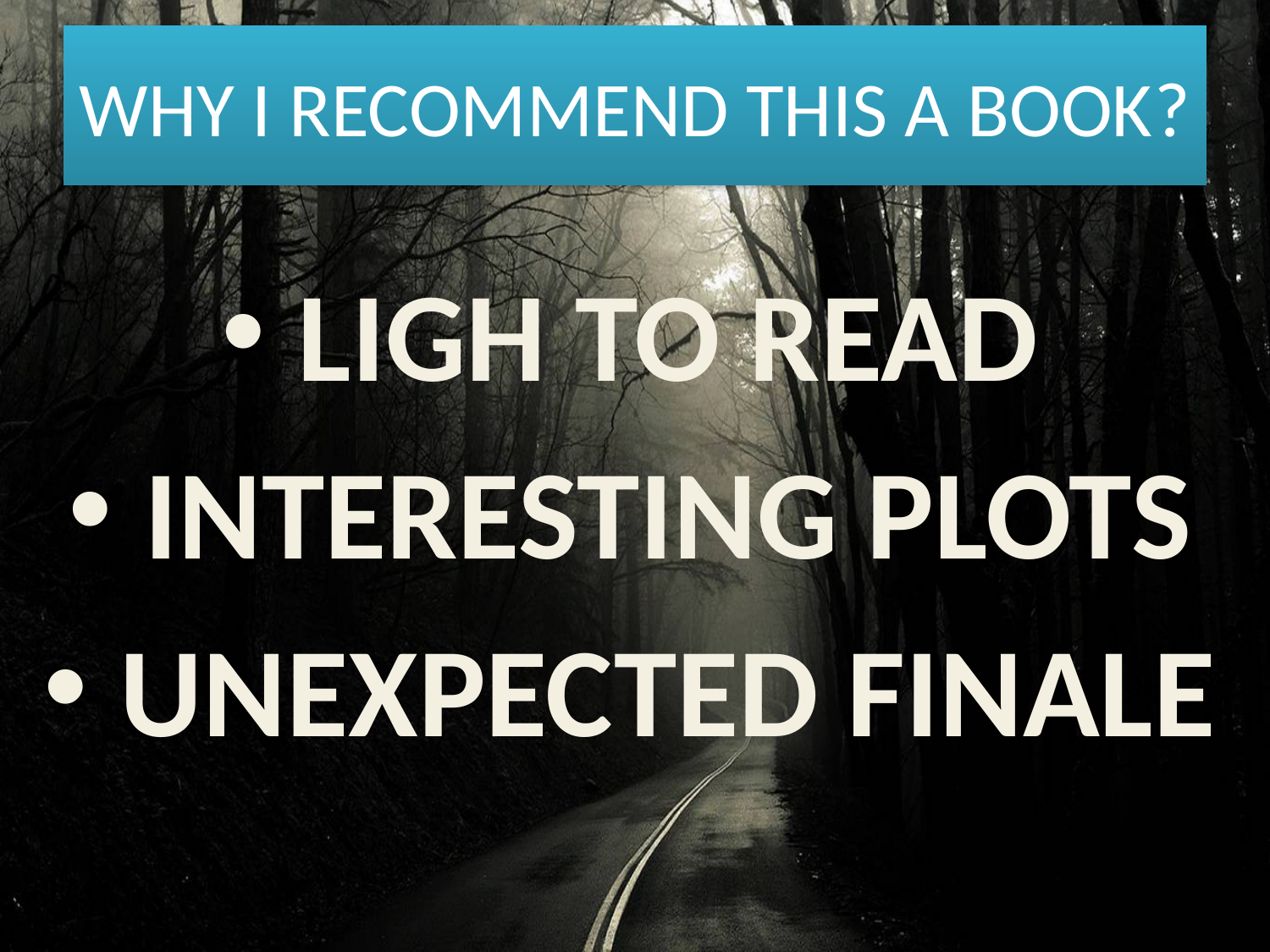

# WHY I RECOMMEND THIS A BOOK?
 LIGH TO READ
 INTERESTING PLOTS
 UNEXPECTED FINALE